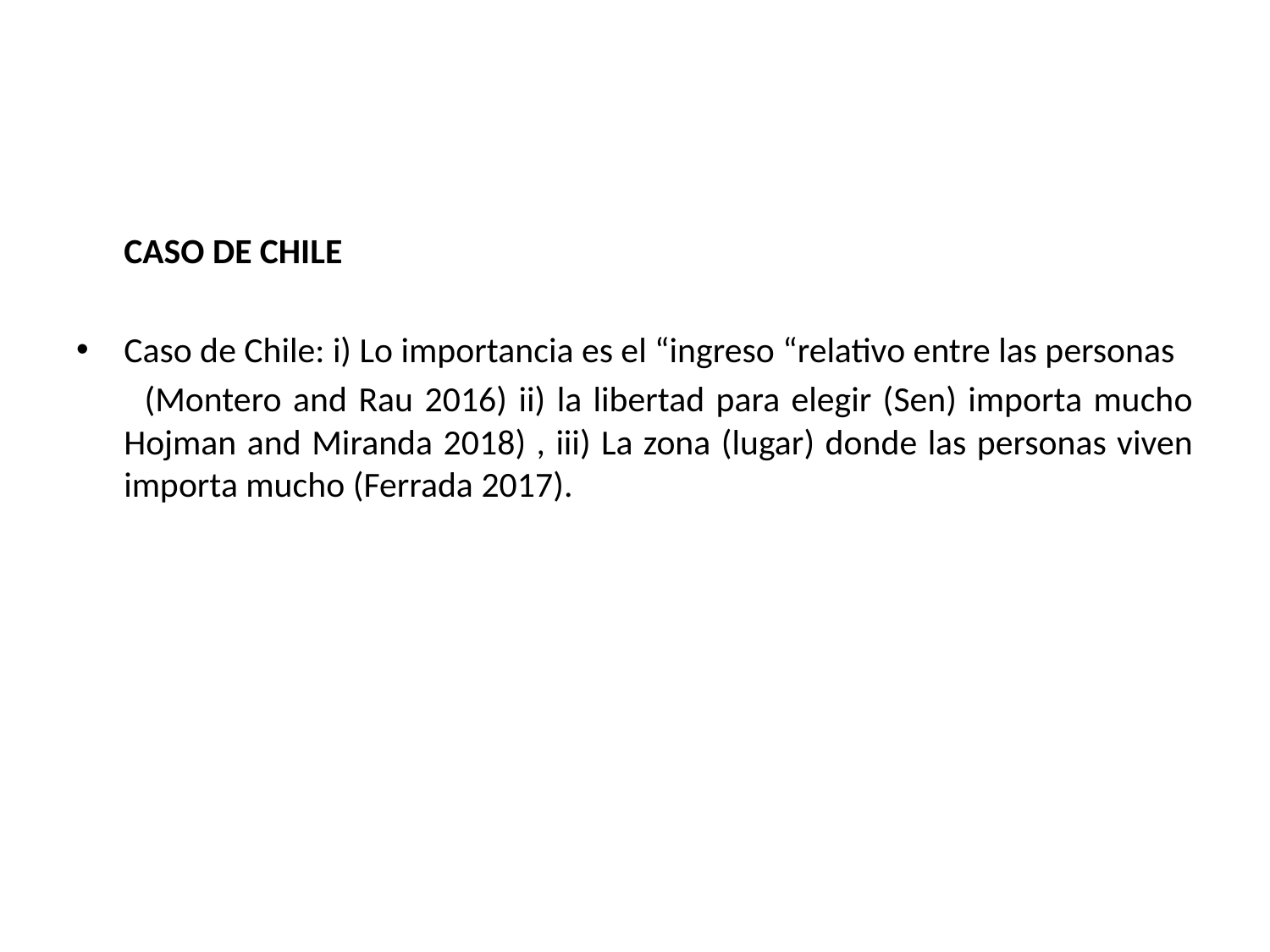

CASO DE CHILE

Caso de Chile: i) Lo importancia es el “ingreso “relativo entre las personas
      (Montero and Rau 2016) ii) la libertad para elegir (Sen) importa mucho Hojman and Miranda 2018) , iii) La zona (lugar) donde las personas viven importa mucho (Ferrada 2017).